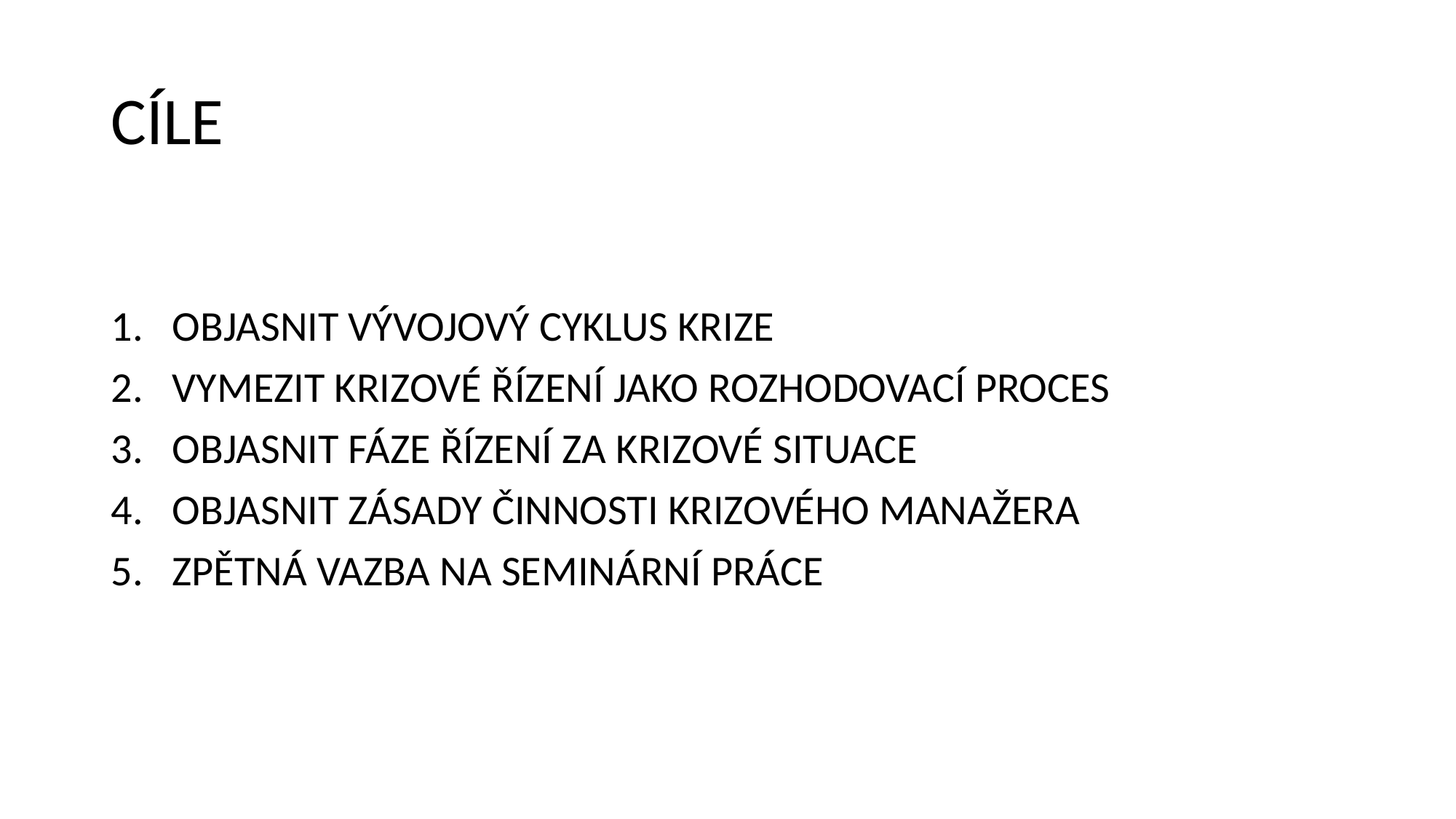

# CÍLE
OBJASNIT VÝVOJOVÝ CYKLUS KRIZE
VYMEZIT KRIZOVÉ ŘÍZENÍ JAKO ROZHODOVACÍ PROCES
OBJASNIT FÁZE ŘÍZENÍ ZA KRIZOVÉ SITUACE
OBJASNIT ZÁSADY ČINNOSTI KRIZOVÉHO MANAŽERA
ZPĚTNÁ VAZBA NA SEMINÁRNÍ PRÁCE